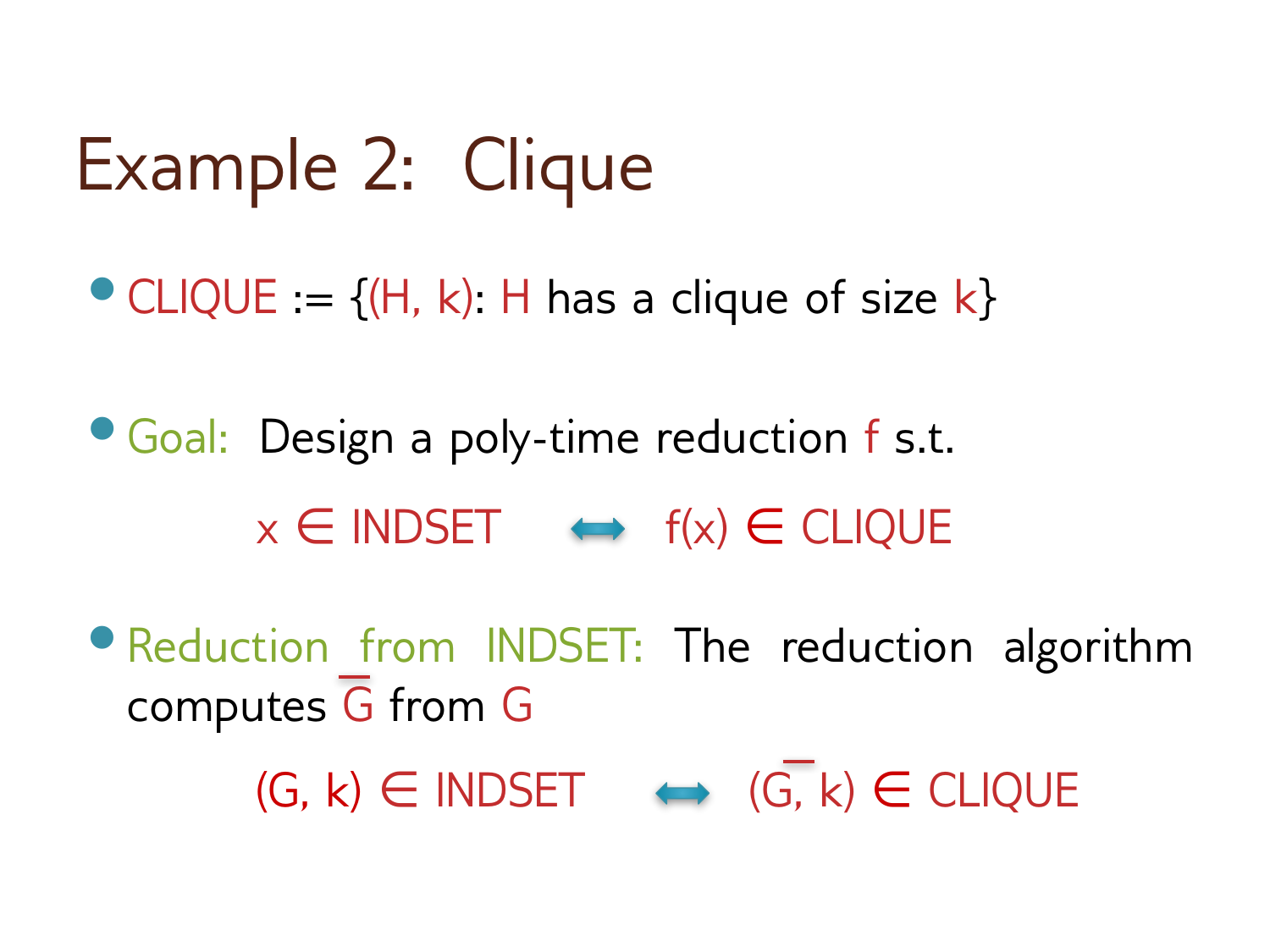

# Example 2:  Clique
CLIQUE := {(H, k): H has a clique of size k}

Goal:  Design a poly-time reduction f s.t.

Reduction from INDSET: The reduction algorithm computes G from G

x ∈ INDSET           f(x) ∈ CLIQUE

(G, k) ∈ INDSET           (G, k) ∈ CLIQUE